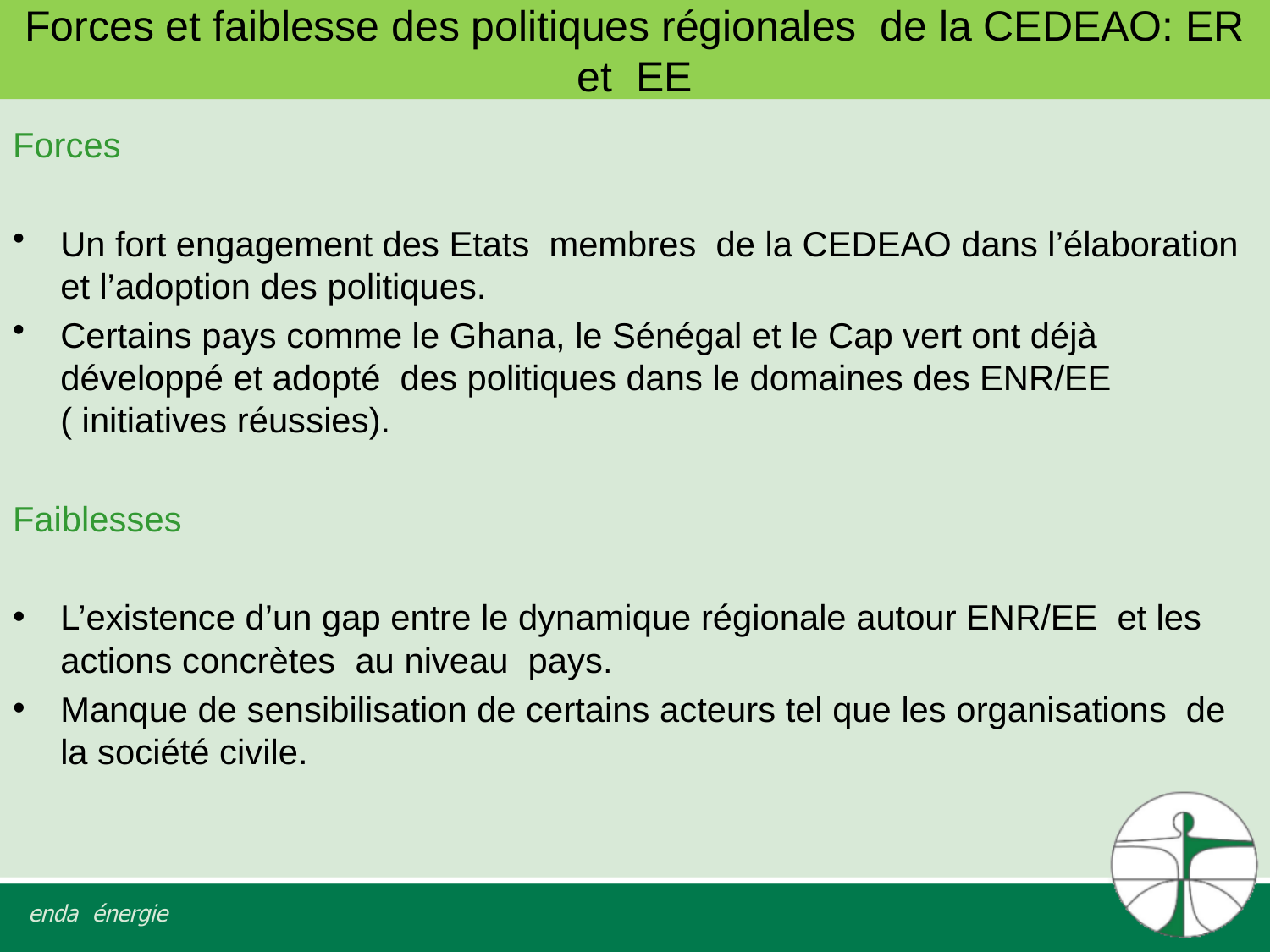

Forces et faiblesse des politiques régionales  de la CEDEAO: ER et  EE
Forces

Un fort engagement des Etats  membres  de la CEDEAO dans l’élaboration et l’adoption des politiques.
Certains pays comme le Ghana, le Sénégal et le Cap vert ont déjà développé et adopté  des politiques dans le domaines des ENR/EE ( initiatives réussies).

Faiblesses

L’existence d’un gap entre le dynamique régionale autour ENR/EE  et les actions concrètes  au niveau  pays.
Manque de sensibilisation de certains acteurs tel que les organisations  de la société civile.
enda  énergie